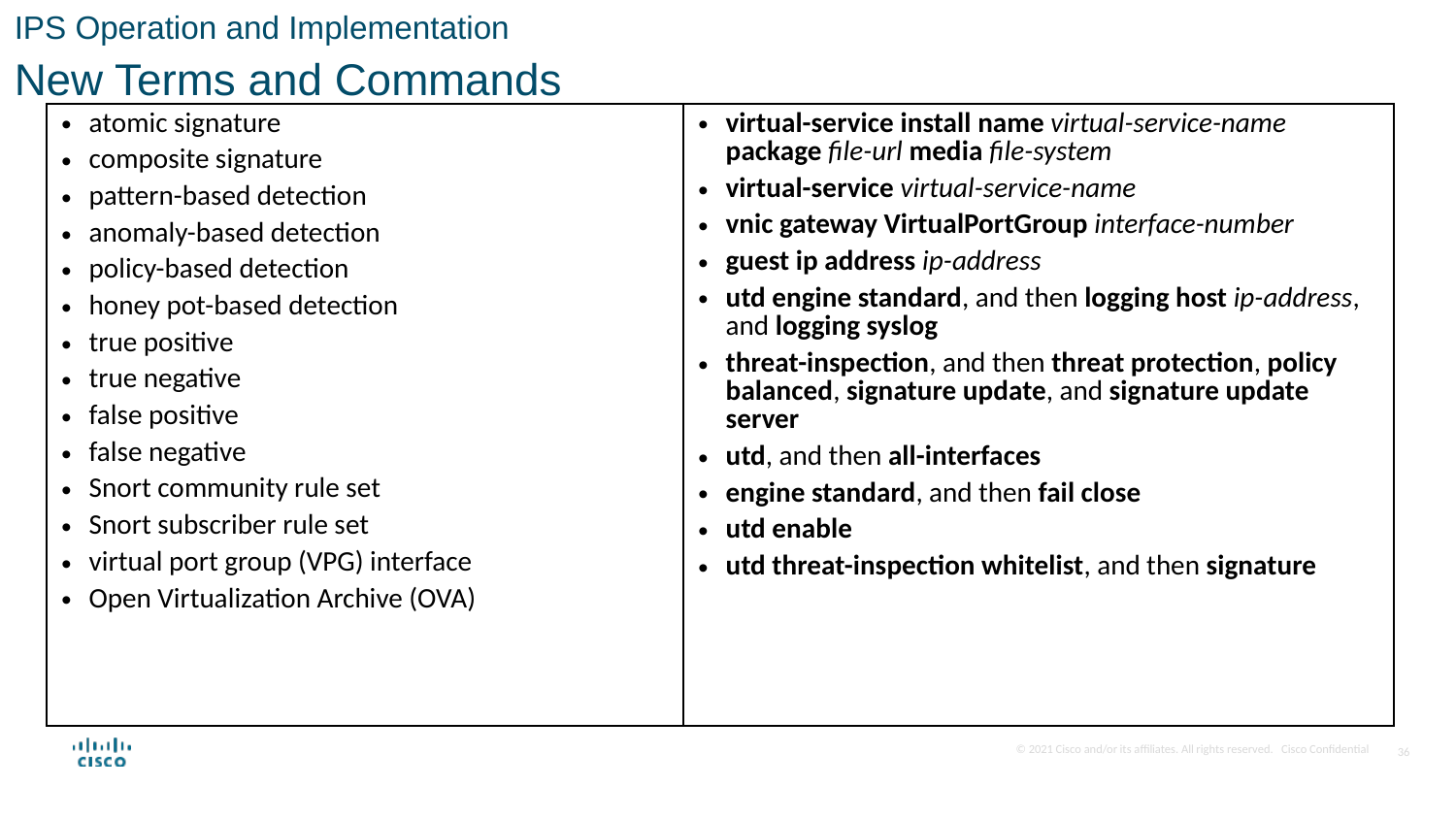

IPS Operation and Implementation
New Terms and Commands
| atomic signature composite signature pattern-based detection anomaly-based detection policy-based detection honey pot-based detection true positive true negative false positive false negative Snort community rule set Snort subscriber rule set virtual port group (VPG) interface Open Virtualization Archive (OVA) | virtual-service install name virtual-service-name package file-url media file-system virtual-service virtual-service-name vnic gateway VirtualPortGroup interface-number guest ip address ip-address utd engine standard, and then logging host ip-address, and logging syslog threat-inspection, and then threat protection, policy balanced, signature update, and signature update server utd, and then all-interfaces engine standard, and then fail close utd enable utd threat-inspection whitelist, and then signature |
| --- | --- |
36